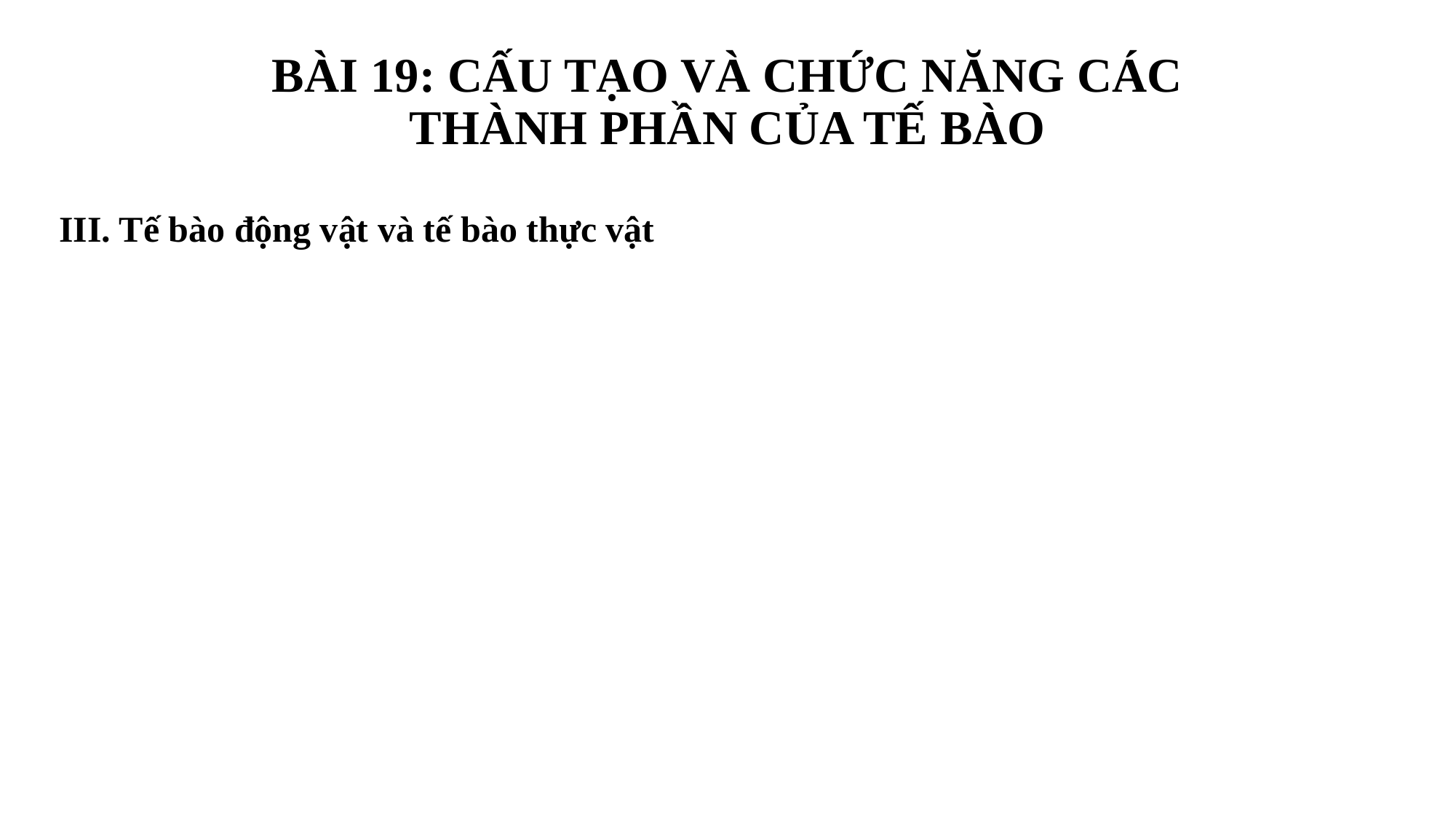

# BÀI 19: CẤU TẠO VÀ CHỨC NĂNG CÁC THÀNH PHẦN CỦA TẾ BÀO
III. Tế bào động vật và tế bào thực vật